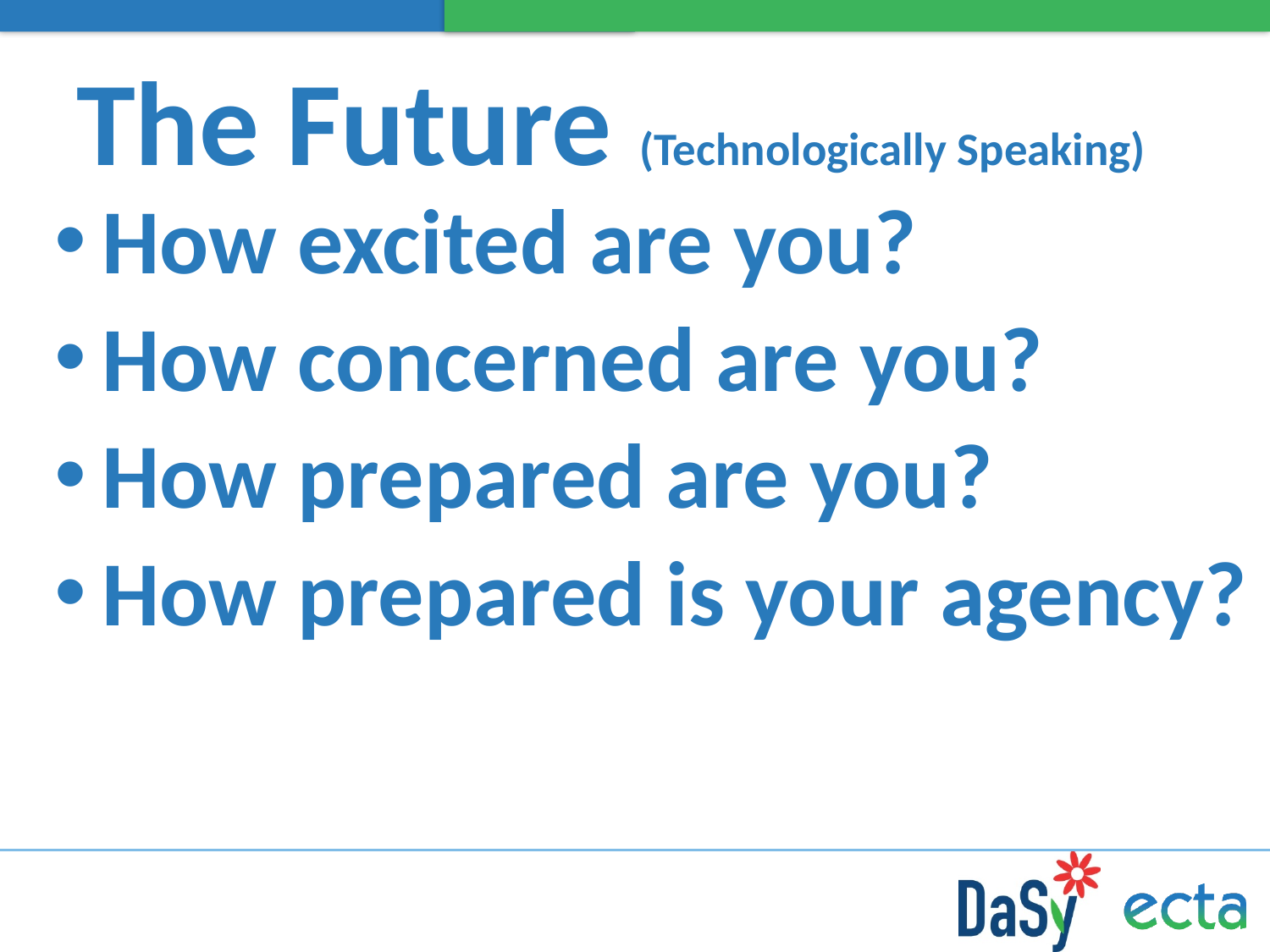

# The Future (Technologically Speaking)
How excited are you?
How concerned are you?
How prepared are you?
How prepared is your agency?
12